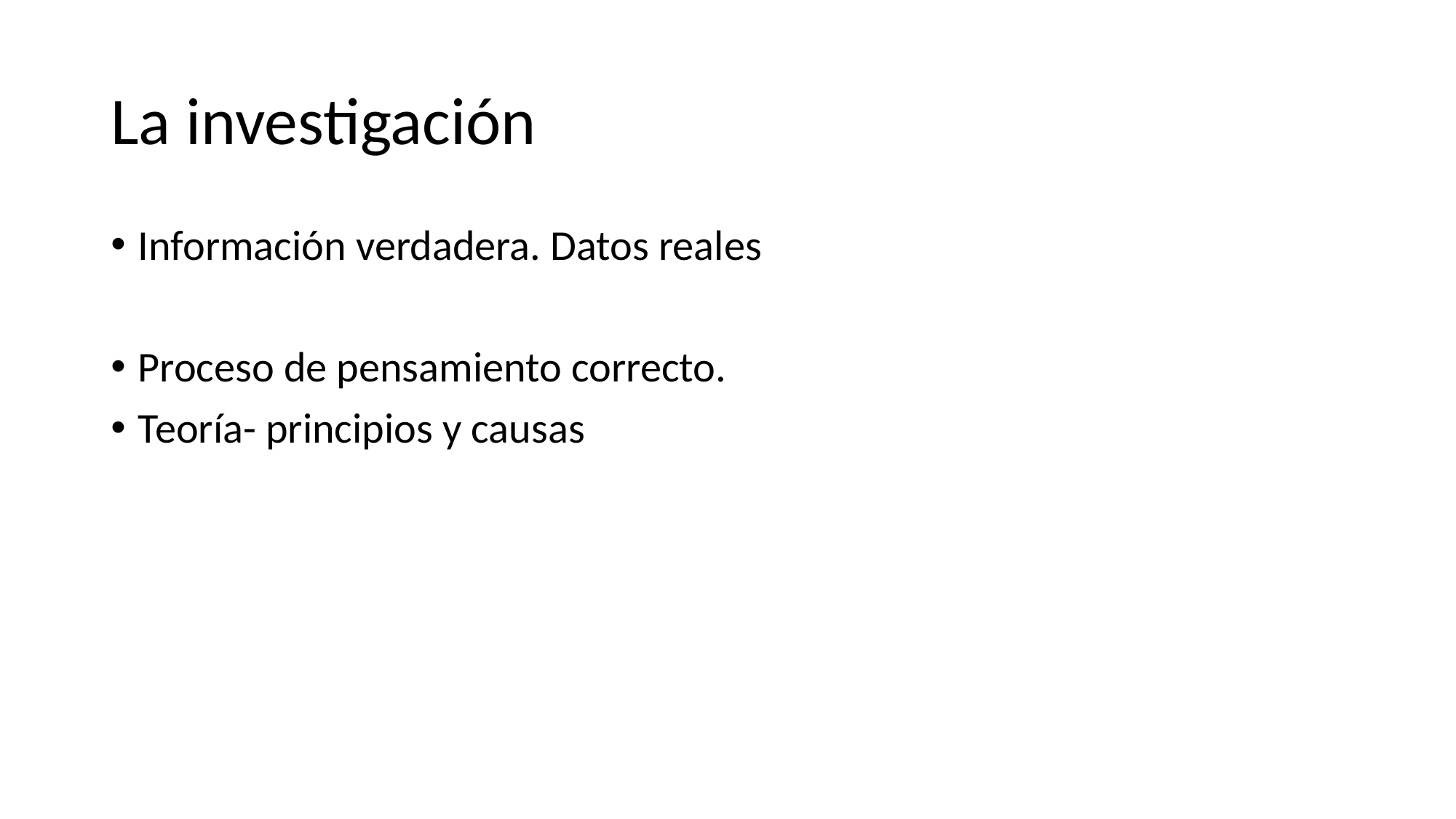

# La investigación
Información verdadera. Datos reales

Proceso de pensamiento correcto.
Teoría- principios y causas